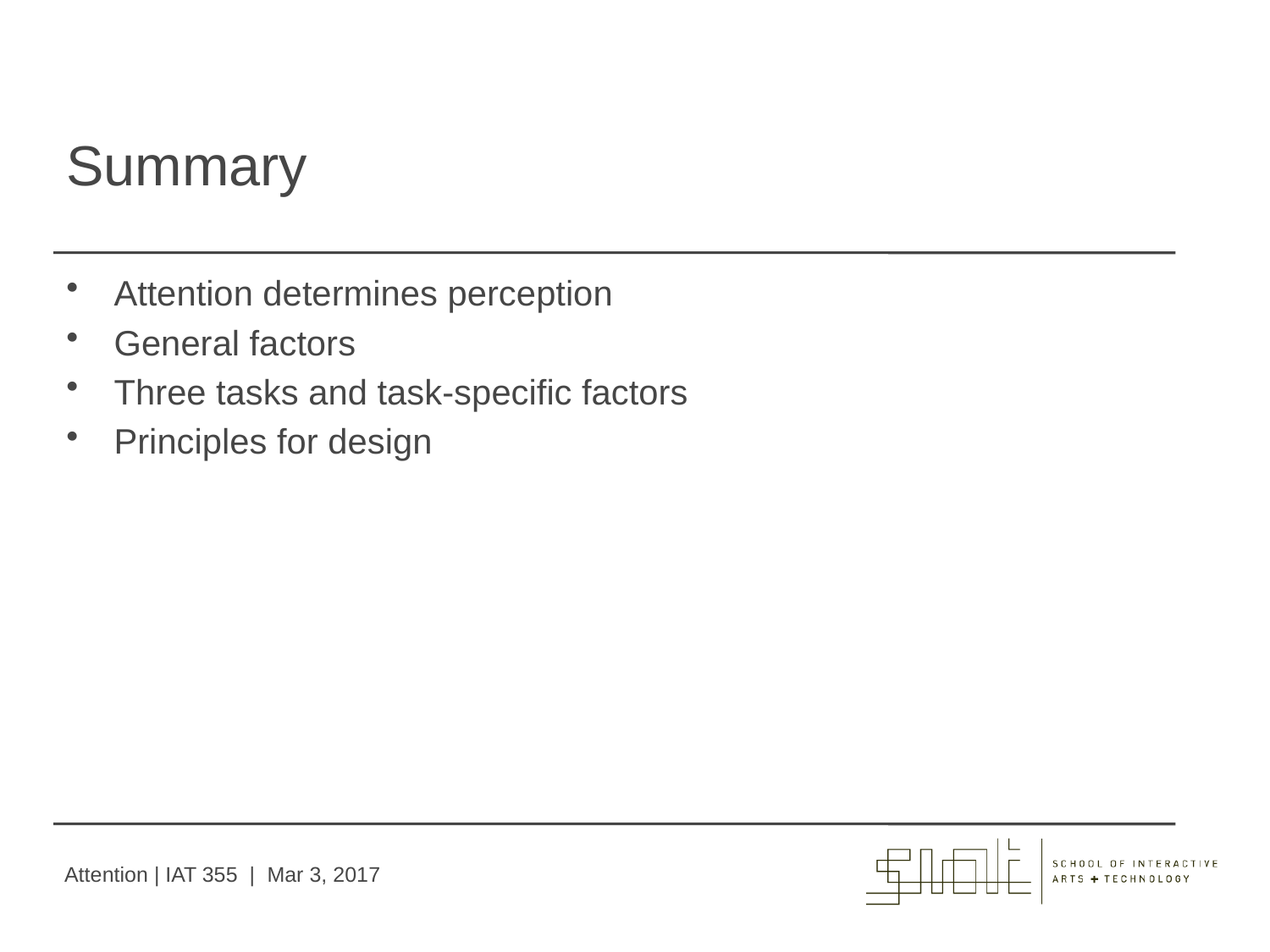

# Summary
Attention determines perception
General factors
Three tasks and task-specific factors
Principles for design

Attention | IAT 355  |  Mar 3, 2017